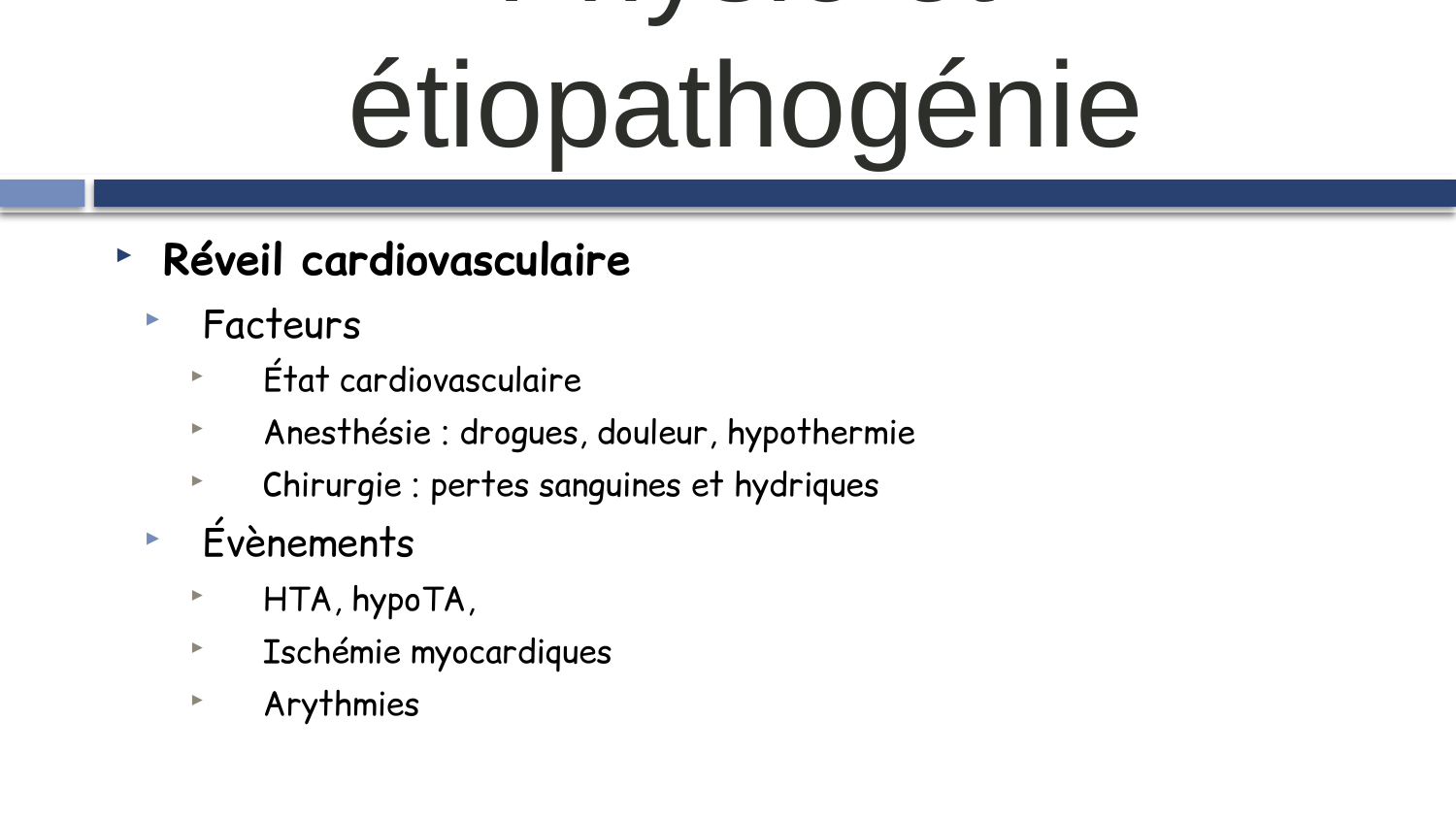

# Physio et étiopathogénie
Réveil cardiovasculaire
Facteurs
État cardiovasculaire
Anesthésie : drogues, douleur, hypothermie
Chirurgie : pertes sanguines et hydriques
Évènements
HTA, hypoTA,
Ischémie myocardiques
Arythmies